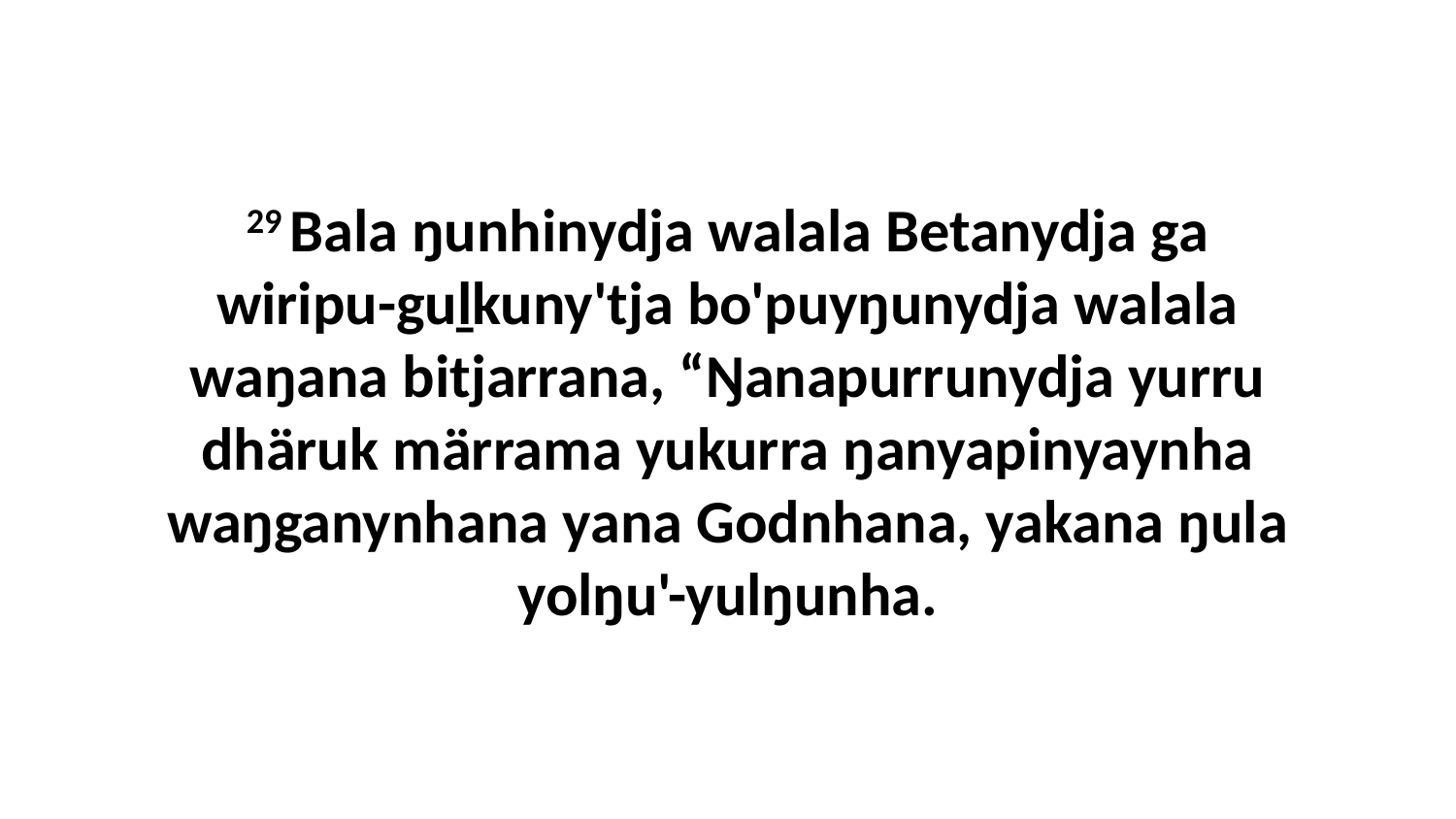

29 Bala ŋunhinydja walala Betanydja ga wiripu-guḻkuny'tja bo'puyŋunydja walala waŋana bitjarrana, “Ŋanapurrunydja yurru dhäruk märrama yukurra ŋanyapinyaynha waŋganynhana yana Godnhana, yakana ŋula yolŋu'-yulŋunha.